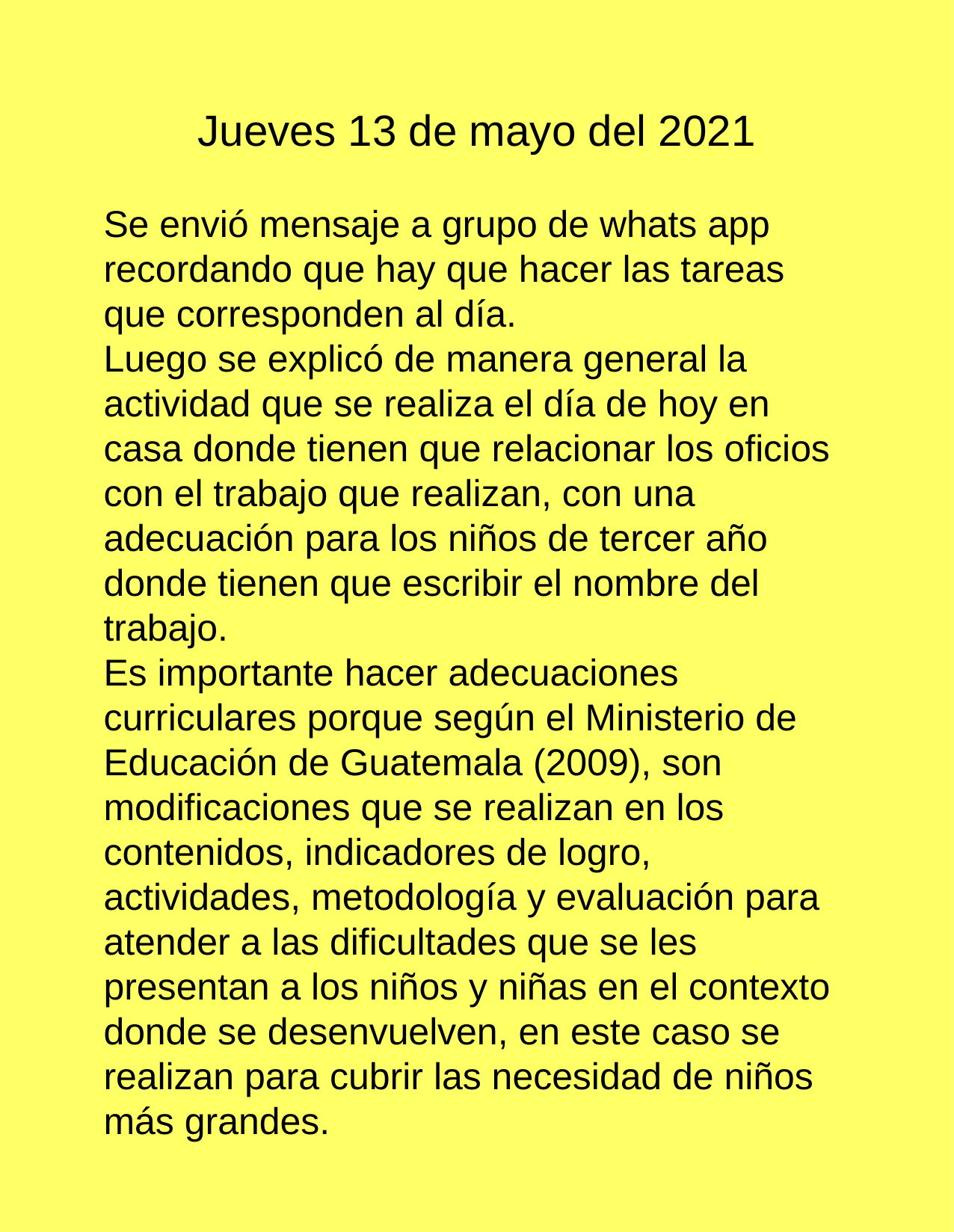

Jueves 13 de mayo del 2021

Se envió mensaje a grupo de whats app recordando que hay que hacer las tareas que corresponden al día.
Luego se explicó de manera general la actividad que se realiza el día de hoy en casa donde tienen que relacionar los oficios con el trabajo que realizan, con una adecuación para los niños de tercer año donde tienen que escribir el nombre del trabajo.
Es importante hacer adecuaciones curriculares porque según el Ministerio de Educación de Guatemala (2009), son modificaciones que se realizan en los contenidos, indicadores de logro, actividades, metodología y evaluación para atender a las dificultades que se les presentan a los niños y niñas en el contexto donde se desenvuelven, en este caso se realizan para cubrir las necesidad de niños más grandes.